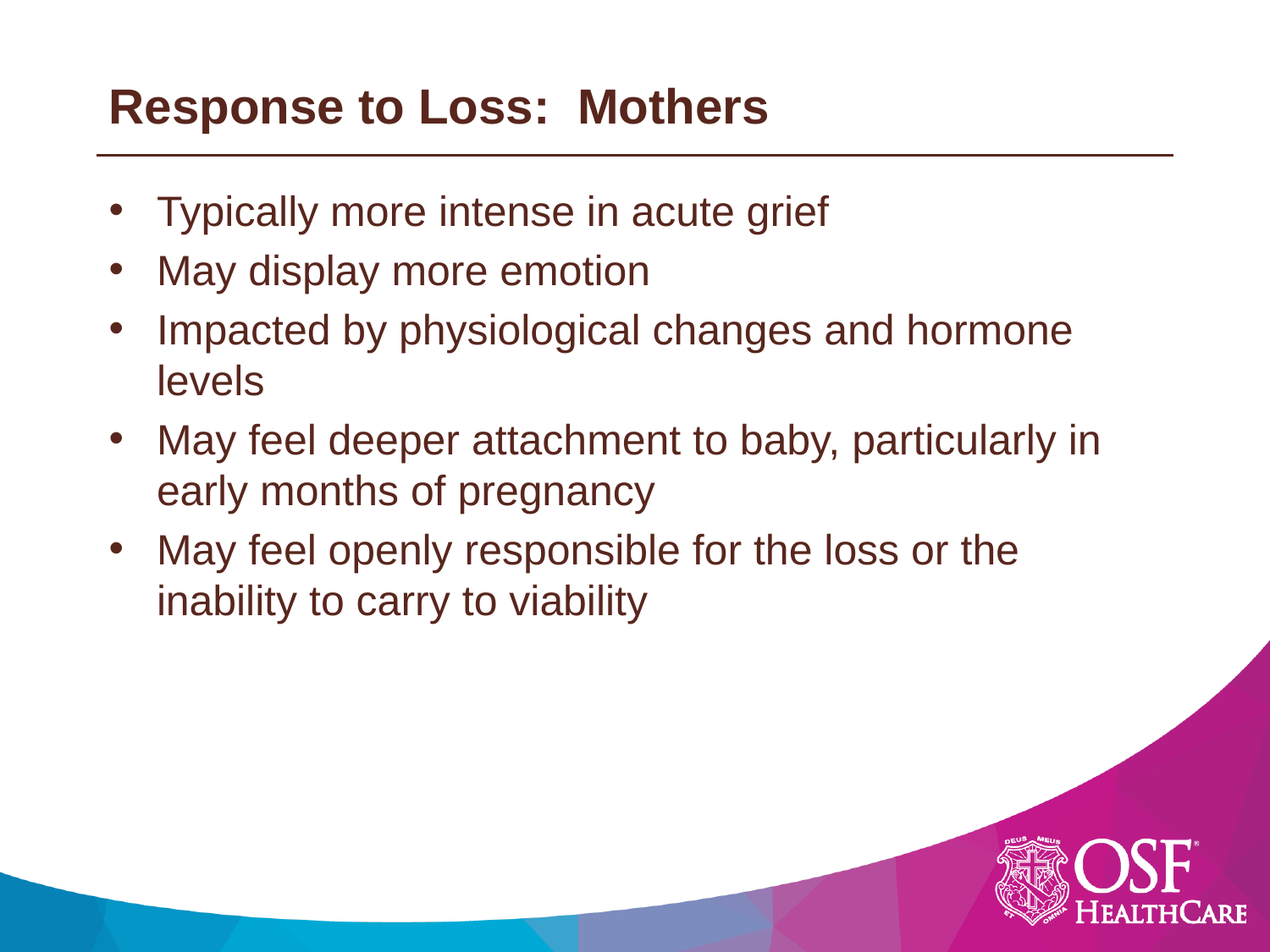

# Response to Loss:  Mothers
Typically more intense in acute grief
May display more emotion
Impacted by physiological changes and hormone levels
May feel deeper attachment to baby, particularly in early months of pregnancy
May feel openly responsible for the loss or the inability to carry to viability